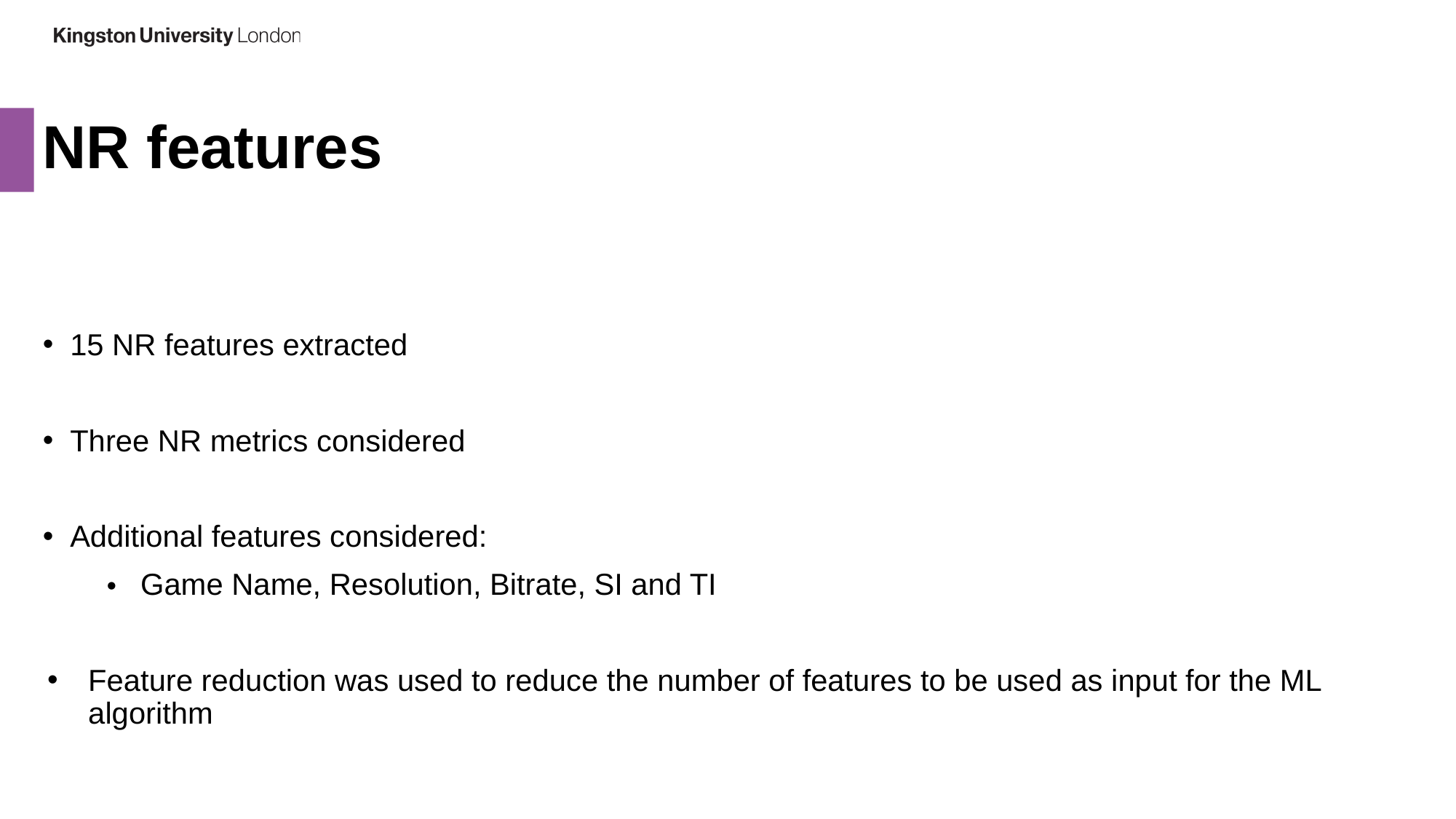

# NR features
15 NR features extracted

Three NR metrics considered

Additional features considered:
Game Name, Resolution, Bitrate, SI and TI

Feature reduction was used to reduce the number of features to be used as input for the ML algorithm